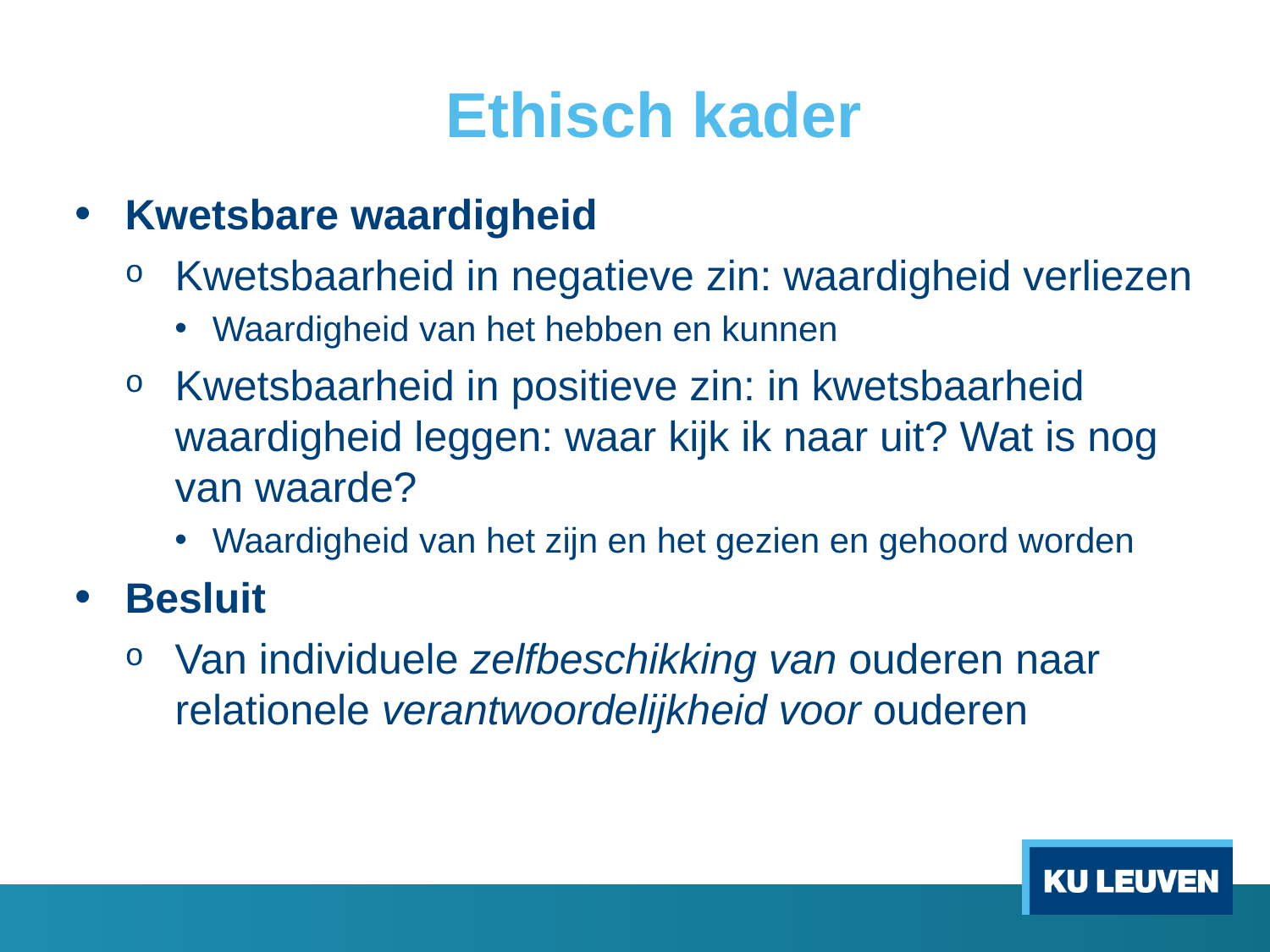

# Ethisch kader
Kwetsbare waardigheid
Kwetsbaarheid in negatieve zin: waardigheid verliezen
Waardigheid van het hebben en kunnen
Kwetsbaarheid in positieve zin: in kwetsbaarheid waardigheid leggen: waar kijk ik naar uit? Wat is nog van waarde?
Waardigheid van het zijn en het gezien en gehoord worden
Besluit
Van individuele zelfbeschikking van ouderen naar relationele verantwoordelijkheid voor ouderen